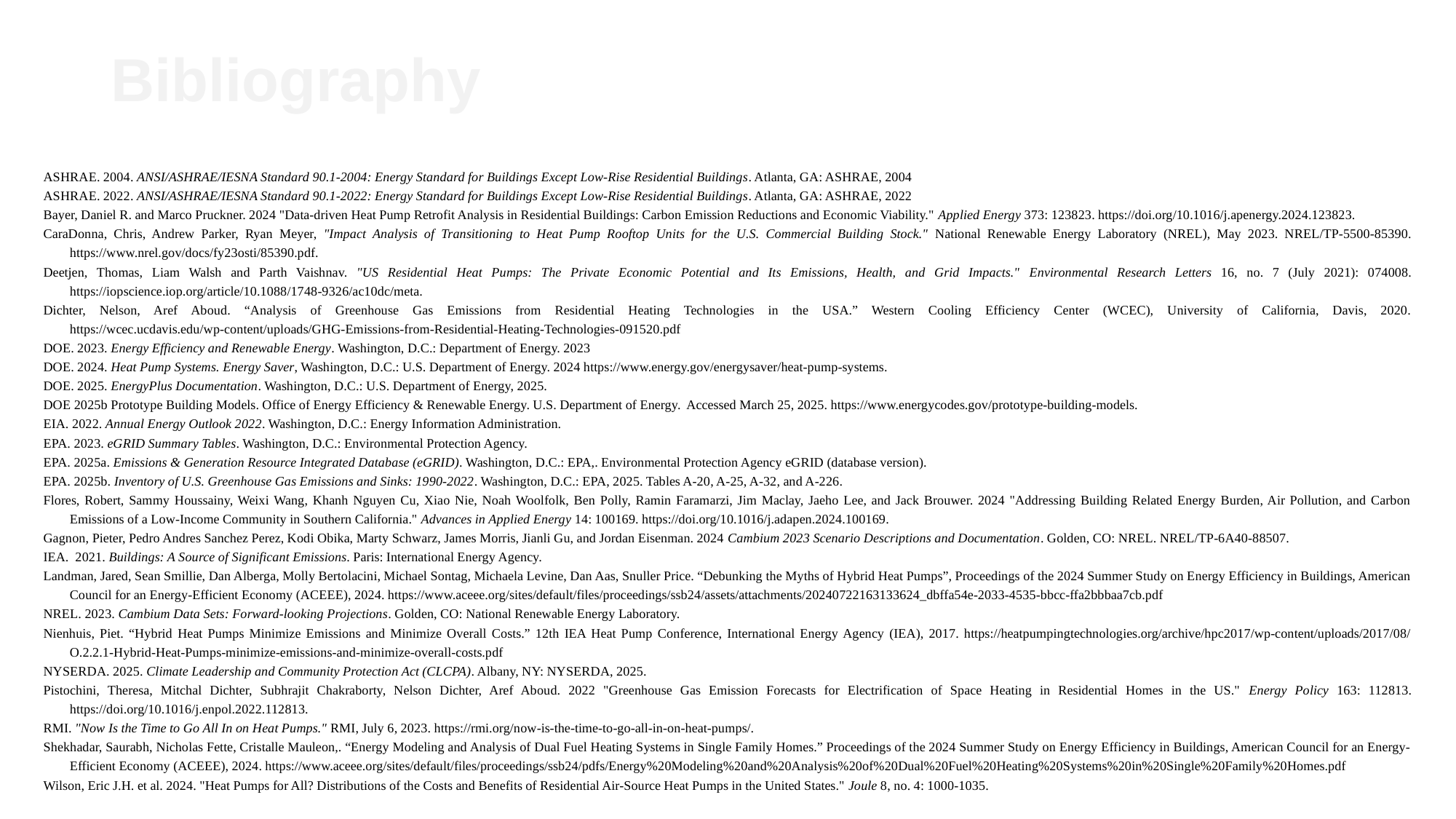

# Bibliography
ASHRAE. 2004. ANSI/ASHRAE/IESNA Standard 90.1-2004: Energy Standard for Buildings Except Low-Rise Residential Buildings. Atlanta, GA: ASHRAE, 2004
ASHRAE. 2022. ANSI/ASHRAE/IESNA Standard 90.1-2022: Energy Standard for Buildings Except Low-Rise Residential Buildings. Atlanta, GA: ASHRAE, 2022
Bayer, Daniel R. and Marco Pruckner. 2024 "Data-driven Heat Pump Retrofit Analysis in Residential Buildings: Carbon Emission Reductions and Economic Viability." Applied Energy 373: 123823. https://doi.org/10.1016/j.apenergy.2024.123823.
CaraDonna, Chris, Andrew Parker, Ryan Meyer, "Impact Analysis of Transitioning to Heat Pump Rooftop Units for the U.S. Commercial Building Stock." National Renewable Energy Laboratory (NREL), May 2023. NREL/TP-5500-85390. https://www.nrel.gov/docs/fy23osti/85390.pdf.
Deetjen, Thomas, Liam Walsh and Parth Vaishnav. "US Residential Heat Pumps: The Private Economic Potential and Its Emissions, Health, and Grid Impacts." Environmental Research Letters 16, no. 7 (July 2021): 074008. https://iopscience.iop.org/article/10.1088/1748-9326/ac10dc/meta.
Dichter, Nelson, Aref Aboud. “Analysis of Greenhouse Gas Emissions from Residential Heating Technologies in the USA.” Western Cooling Efficiency Center (WCEC), University of California, Davis, 2020. https://wcec.ucdavis.edu/wp-content/uploads/GHG-Emissions-from-Residential-Heating-Technologies-091520.pdf
DOE. 2023. Energy Efficiency and Renewable Energy. Washington, D.C.: Department of Energy. 2023
DOE. 2024. Heat Pump Systems. Energy Saver, Washington, D.C.: U.S. Department of Energy. 2024 https://www.energy.gov/energysaver/heat-pump-systems.
DOE. 2025. EnergyPlus Documentation. Washington, D.C.: U.S. Department of Energy, 2025.
DOE 2025b Prototype Building Models. Office of Energy Efficiency & Renewable Energy. U.S. Department of Energy.  Accessed March 25, 2025. https://www.energycodes.gov/prototype-building-models.
EIA. 2022. Annual Energy Outlook 2022. Washington, D.C.: Energy Information Administration.
EPA. 2023. eGRID Summary Tables. Washington, D.C.: Environmental Protection Agency.
EPA. 2025a. Emissions & Generation Resource Integrated Database (eGRID). Washington, D.C.: EPA,. Environmental Protection Agency eGRID (database version).
EPA. 2025b. Inventory of U.S. Greenhouse Gas Emissions and Sinks: 1990-2022. Washington, D.C.: EPA, 2025. Tables A-20, A-25, A-32, and A-226.
Flores, Robert, Sammy Houssainy, Weixi Wang, Khanh Nguyen Cu, Xiao Nie, Noah Woolfolk, Ben Polly, Ramin Faramarzi, Jim Maclay, Jaeho Lee, and Jack Brouwer. 2024 "Addressing Building Related Energy Burden, Air Pollution, and Carbon Emissions of a Low-Income Community in Southern California." Advances in Applied Energy 14: 100169. https://doi.org/10.1016/j.adapen.2024.100169.
Gagnon, Pieter, Pedro Andres Sanchez Perez, Kodi Obika, Marty Schwarz, James Morris, Jianli Gu, and Jordan Eisenman. 2024 Cambium 2023 Scenario Descriptions and Documentation. Golden, CO: NREL. NREL/TP-6A40-88507.
IEA.  2021. Buildings: A Source of Significant Emissions. Paris: International Energy Agency.
Landman, Jared, Sean Smillie, Dan Alberga, Molly Bertolacini, Michael Sontag, Michaela Levine, Dan Aas, Snuller Price. “Debunking the Myths of Hybrid Heat Pumps”, Proceedings of the 2024 Summer Study on Energy Efficiency in Buildings, American Council for an Energy-Efficient Economy (ACEEE), 2024. https://www.aceee.org/sites/default/files/proceedings/ssb24/assets/attachments/20240722163133624_dbffa54e-2033-4535-bbcc-ffa2bbbaa7cb.pdf
NREL. 2023. Cambium Data Sets: Forward-looking Projections. Golden, CO: National Renewable Energy Laboratory.
Nienhuis, Piet. “Hybrid Heat Pumps Minimize Emissions and Minimize Overall Costs.” 12th IEA Heat Pump Conference, International Energy Agency (IEA), 2017. https://heatpumpingtechnologies.org/archive/hpc2017/wp-content/uploads/2017/08/O.2.2.1-Hybrid-Heat-Pumps-minimize-emissions-and-minimize-overall-costs.pdf
NYSERDA. 2025. Climate Leadership and Community Protection Act (CLCPA). Albany, NY: NYSERDA, 2025.
Pistochini, Theresa, Mitchal Dichter, Subhrajit Chakraborty, Nelson Dichter, Aref Aboud. 2022 "Greenhouse Gas Emission Forecasts for Electrification of Space Heating in Residential Homes in the US." Energy Policy 163: 112813. https://doi.org/10.1016/j.enpol.2022.112813.
RMI. "Now Is the Time to Go All In on Heat Pumps." RMI, July 6, 2023. https://rmi.org/now-is-the-time-to-go-all-in-on-heat-pumps/.
Shekhadar, Saurabh, Nicholas Fette, Cristalle Mauleon,. “Energy Modeling and Analysis of Dual Fuel Heating Systems in Single Family Homes.” Proceedings of the 2024 Summer Study on Energy Efficiency in Buildings, American Council for an Energy-Efficient Economy (ACEEE), 2024. https://www.aceee.org/sites/default/files/proceedings/ssb24/pdfs/Energy%20Modeling%20and%20Analysis%20of%20Dual%20Fuel%20Heating%20Systems%20in%20Single%20Family%20Homes.pdf
Wilson, Eric J.H. et al. 2024. "Heat Pumps for All? Distributions of the Costs and Benefits of Residential Air-Source Heat Pumps in the United States." Joule 8, no. 4: 1000-1035.